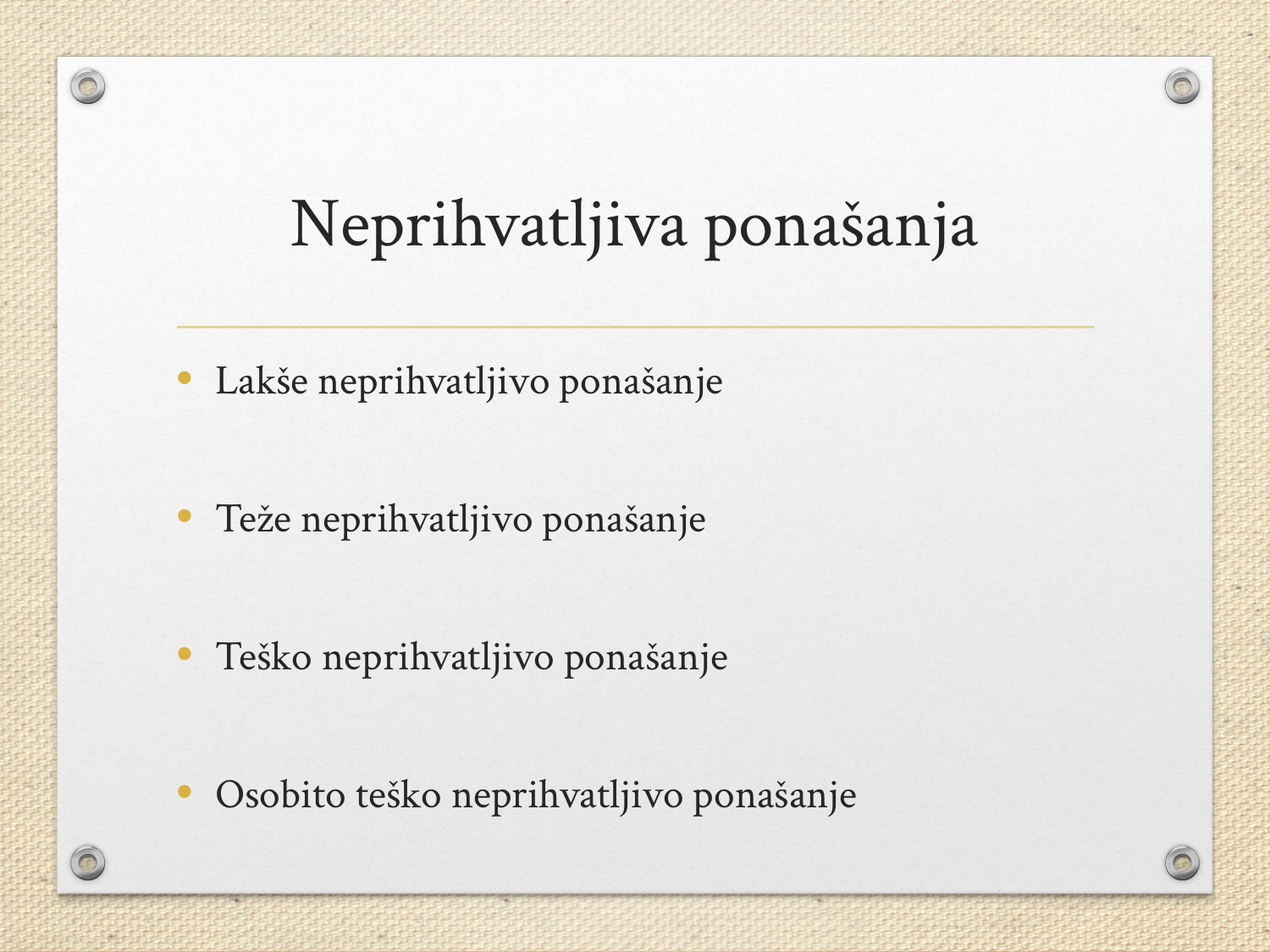

# Neprihvatljiva ponašanja
Lakše neprihvatljivo ponašanje

Teže neprihvatljivo ponašanje

Teško neprihvatljivo ponašanje

Osobito teško neprihvatljivo ponašanje